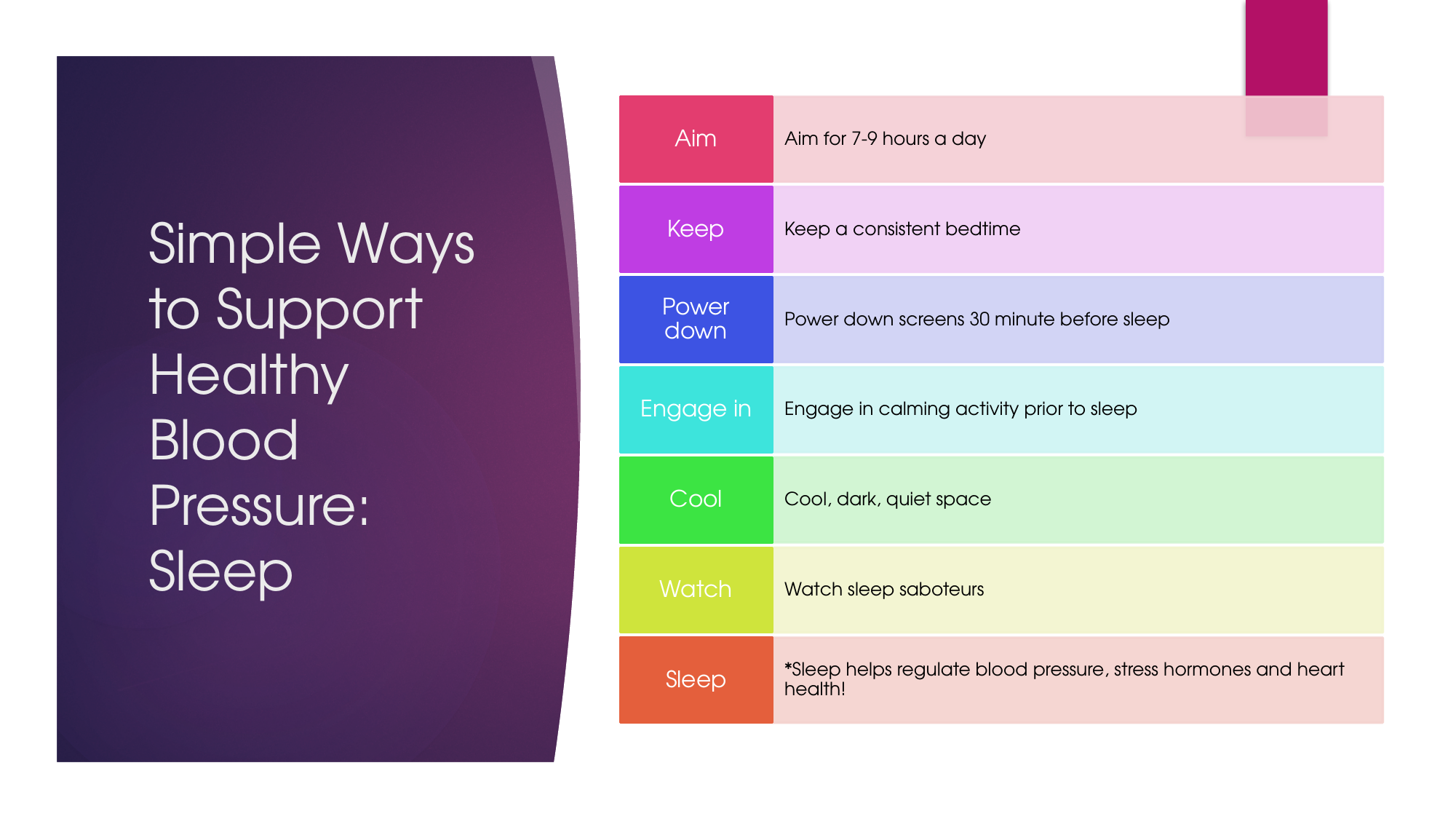

Aim for 7-9 hours a day
Aim
Keep a consistent bedtime
Keep
Power down screens 30 minute before sleep
Power down
Engage in calming activity prior to sleep
Engage in
Cool, dark, quiet space
Cool
Watch sleep saboteurs
Watch
*Sleep helps regulate blood pressure, stress hormones and heart health!
Sleep
# Simple Ways to Support Healthy Blood Pressure: Sleep